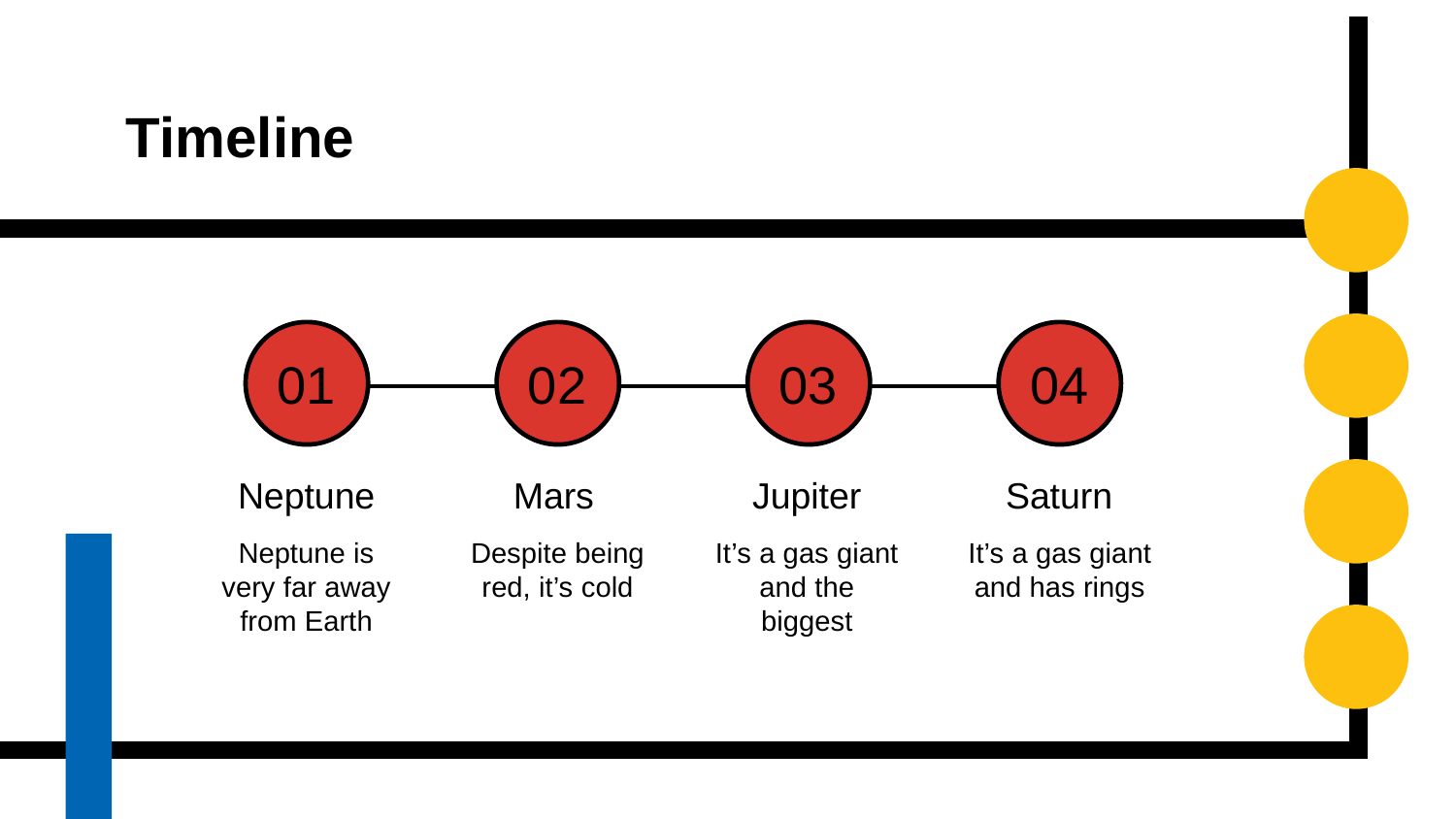

# Timeline

01
02
03
04
Neptune
Mars
Jupiter
Saturn
Neptune is very far away from Earth
Despite being red, it’s cold
It’s a gas giant and the biggest
It’s a gas giant and has rings